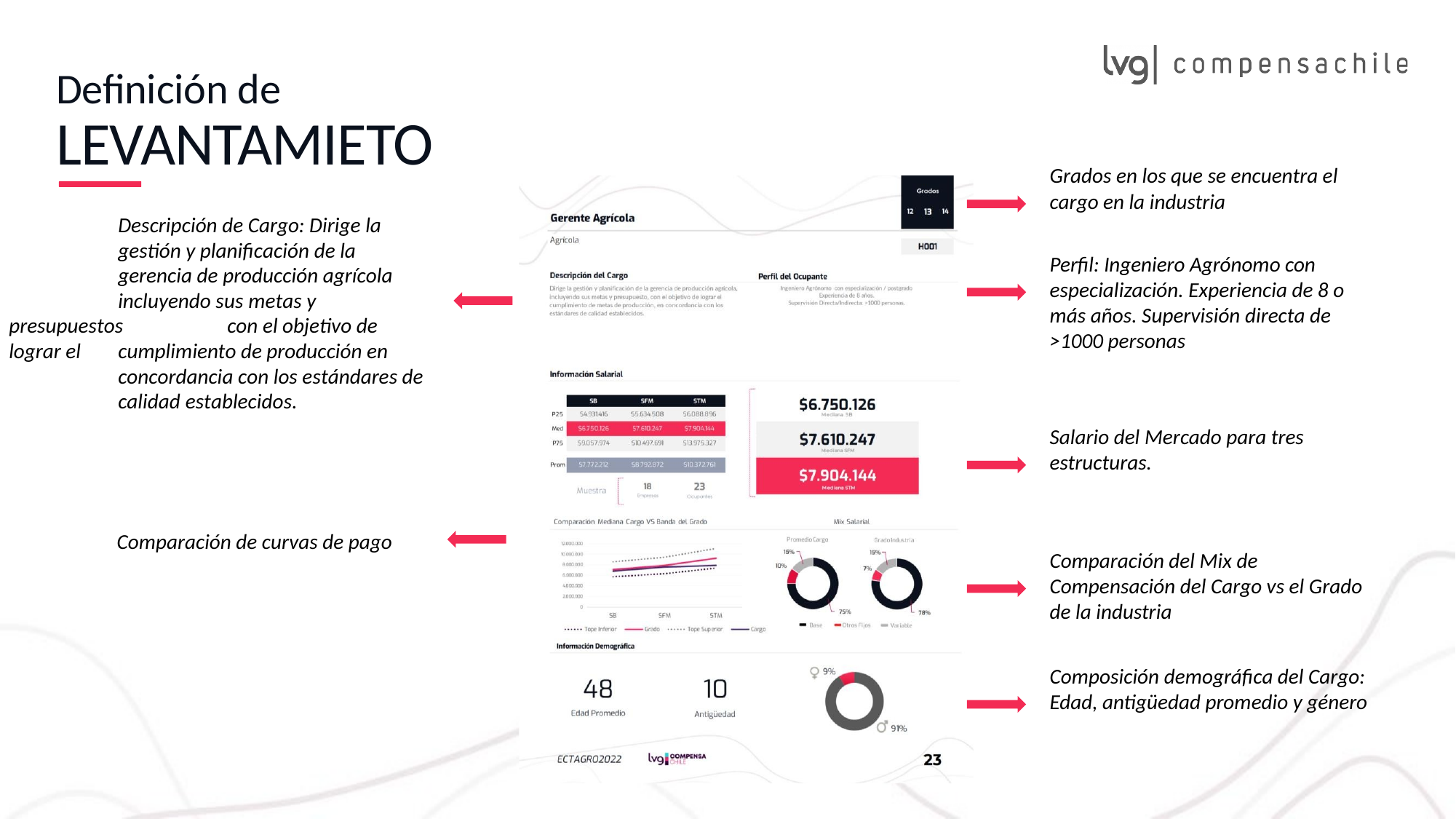

Definición de
LEVANTAMIETO
	Descripción de Cargo: Dirige la 	gestión y planificación de la 	gerencia de producción agrícola 	incluyendo sus metas y presupuestos 	con el objetivo de lograr el 	cumplimiento de producción en 	concordancia con los estándares de 	calidad establecidos.
Grados en los que se encuentra el
cargo en la industria

Perfil: Ingeniero Agrónomo con
especialización. Experiencia de 8 o
más años. Supervisión directa de
>1000 personas

Salario del Mercado para tres
estructuras.

Comparación de curvas de pago

Comparación del Mix de
Compensación del Cargo vs el Grado
de la industria

Composición demográfica del Cargo:
Edad, antigüedad promedio y género